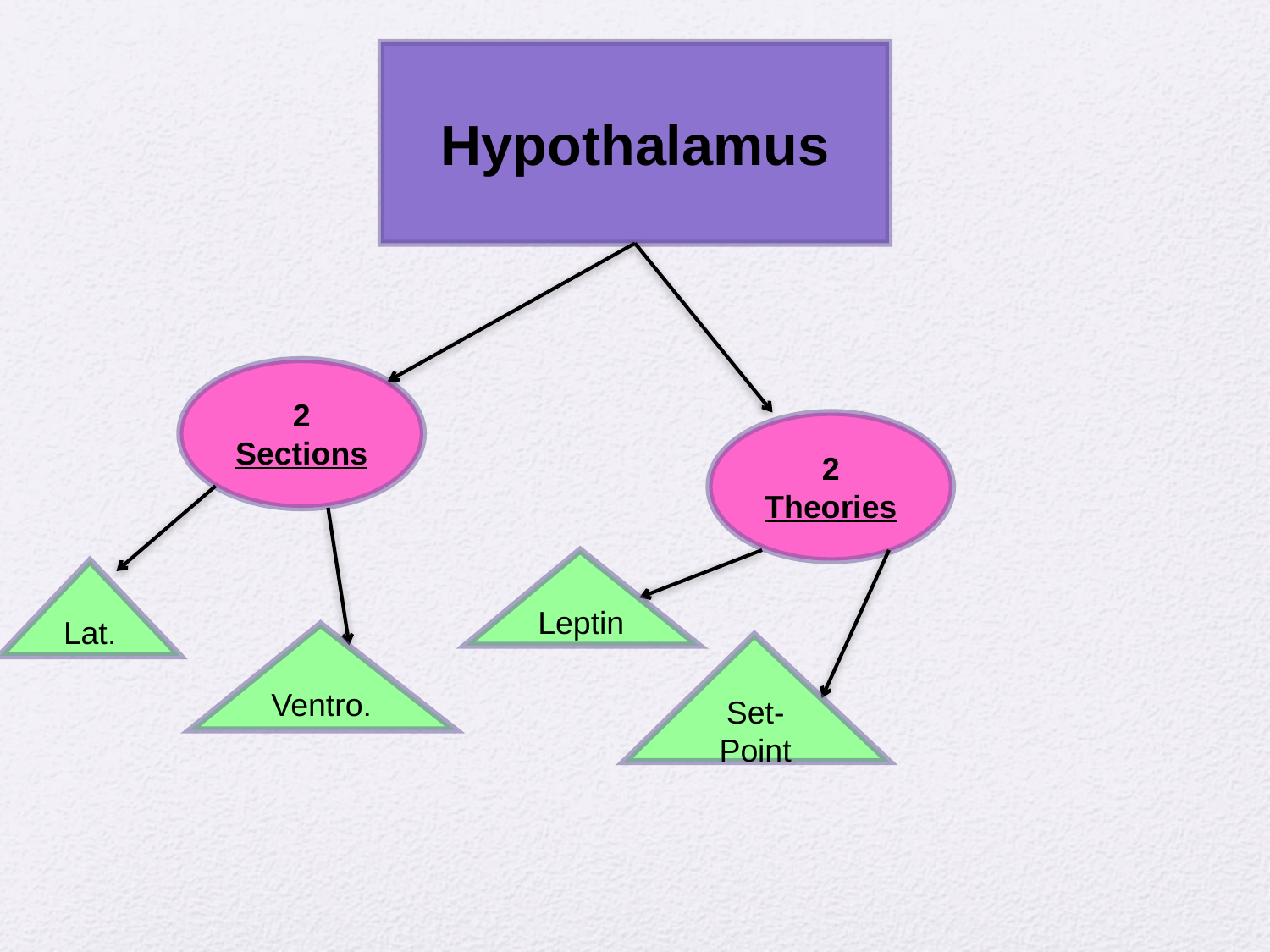

Hypothalamus
2 Sections
2 Theories
Leptin
Lat.
Ventro.
Set-Point